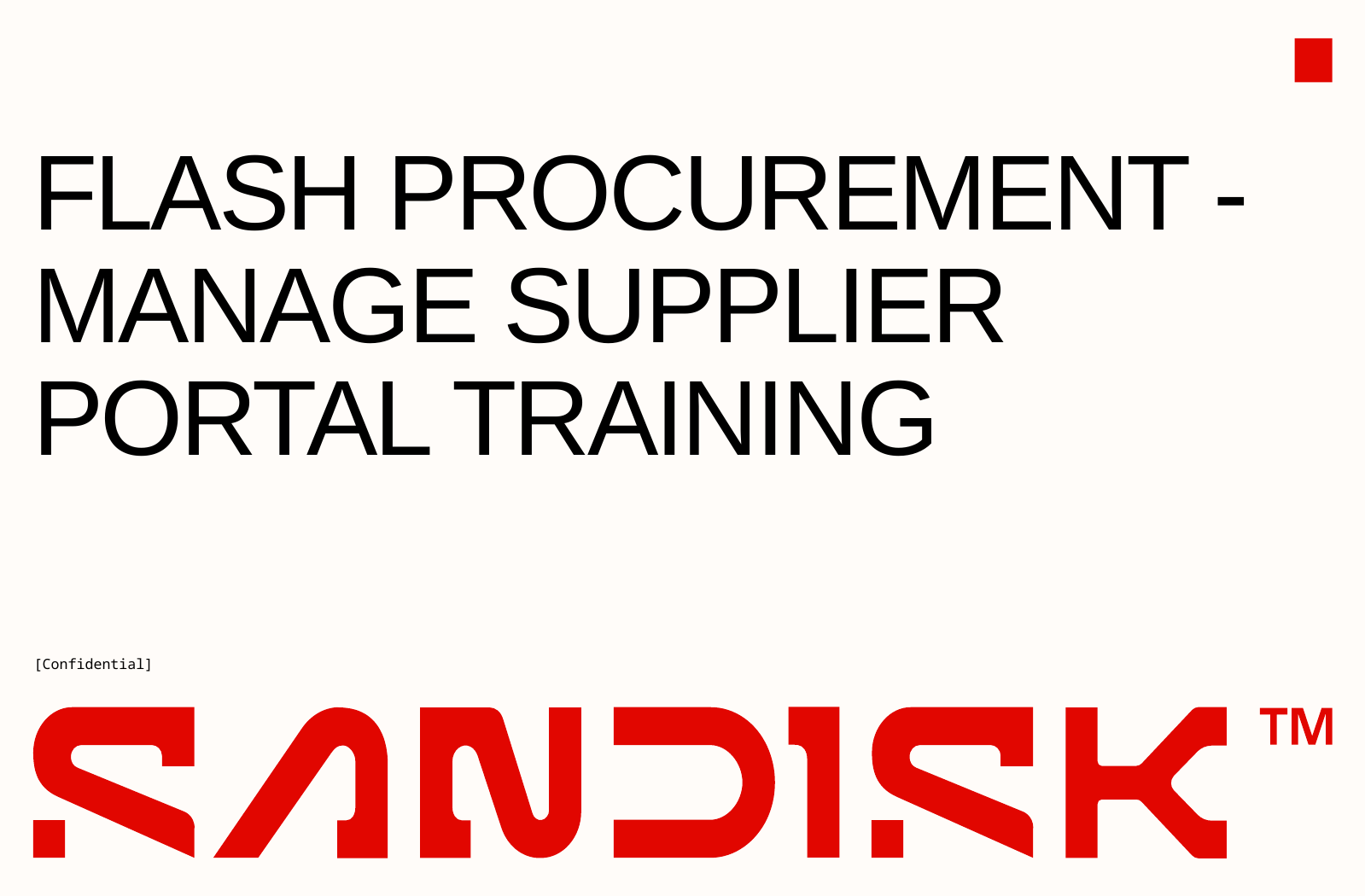

# FLASH PROCUREMENT - MANAGE SUPPLIER PORTAL TRAINING